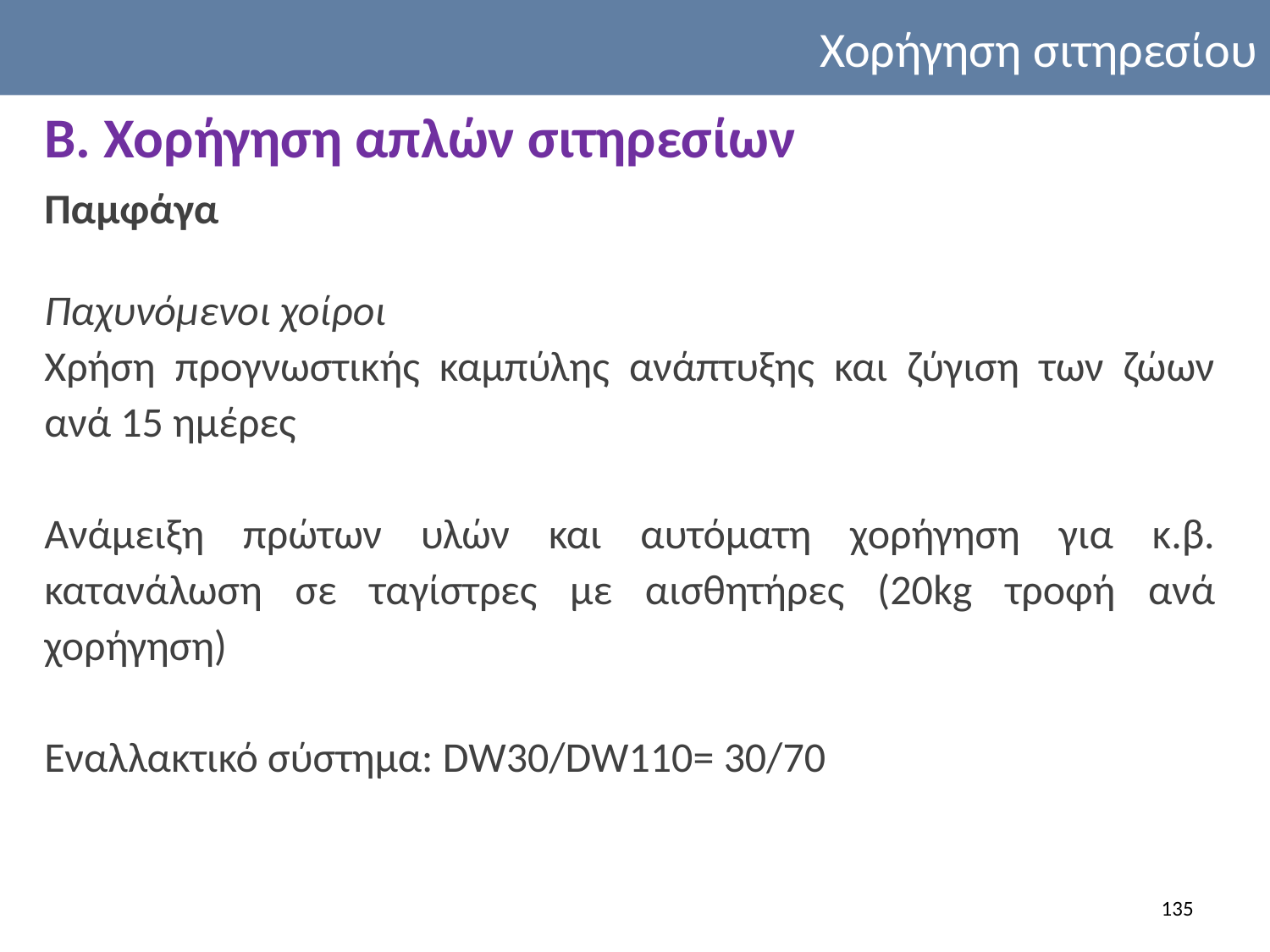

Χορήγηση σιτηρεσίου
Β. Χορήγηση απλών σιτηρεσίων
Παμφάγα

Παχυνόμενοι χοίροι
Χρήση προγνωστικής καμπύλης ανάπτυξης και ζύγιση των ζώων ανά 15 ημέρες

Ανάμειξη πρώτων υλών και αυτόματη χορήγηση για κ.β. κατανάλωση σε ταγίστρες με αισθητήρες (20kg τροφή ανά χορήγηση)

Εναλλακτικό σύστημα: DW30/DW110= 30/70

135